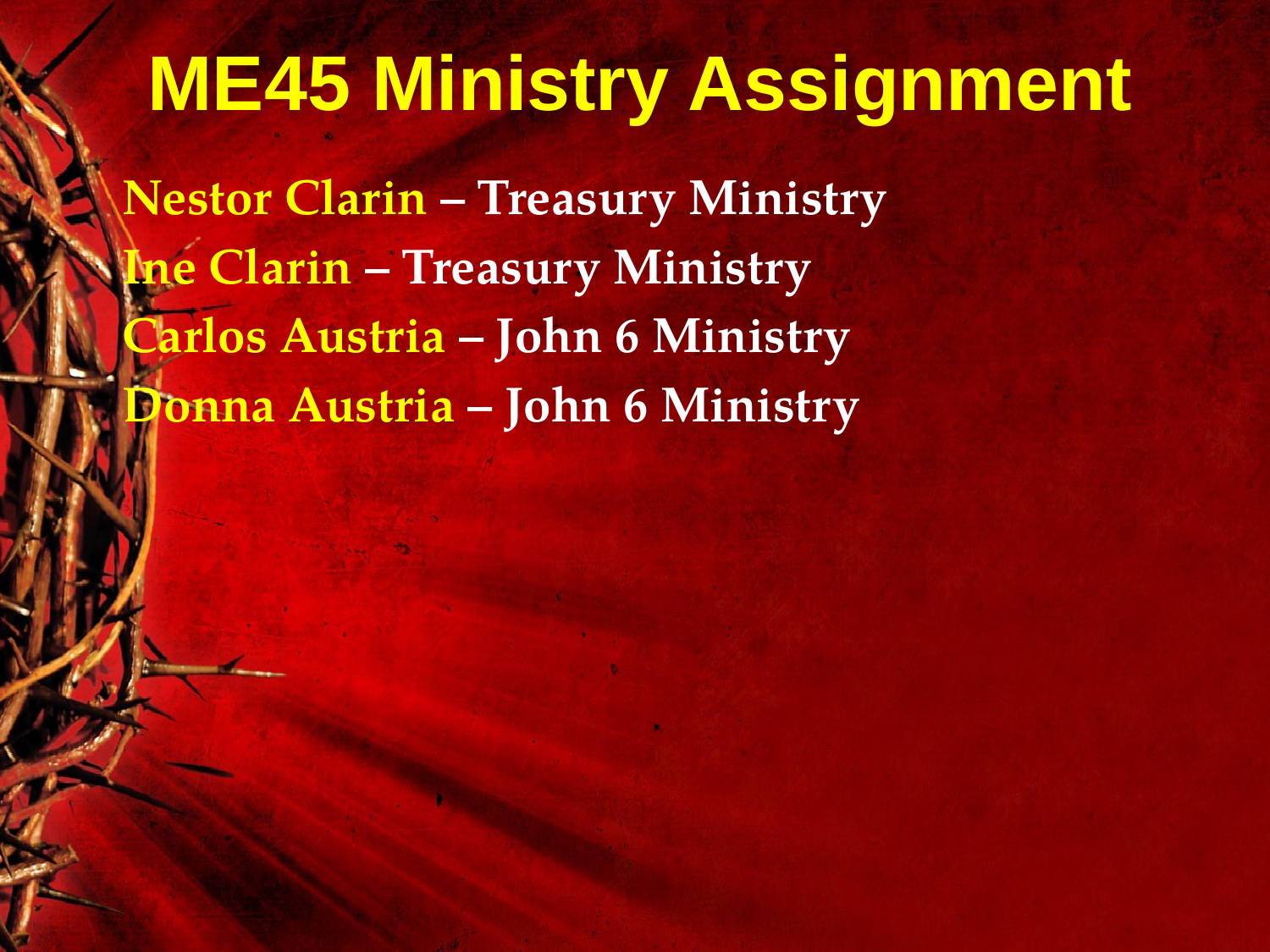

# ME45 Ministry Assignment
Nestor Clarin – Treasury Ministry
Ine Clarin – Treasury Ministry
Carlos Austria – John 6 Ministry
Donna Austria – John 6 Ministry